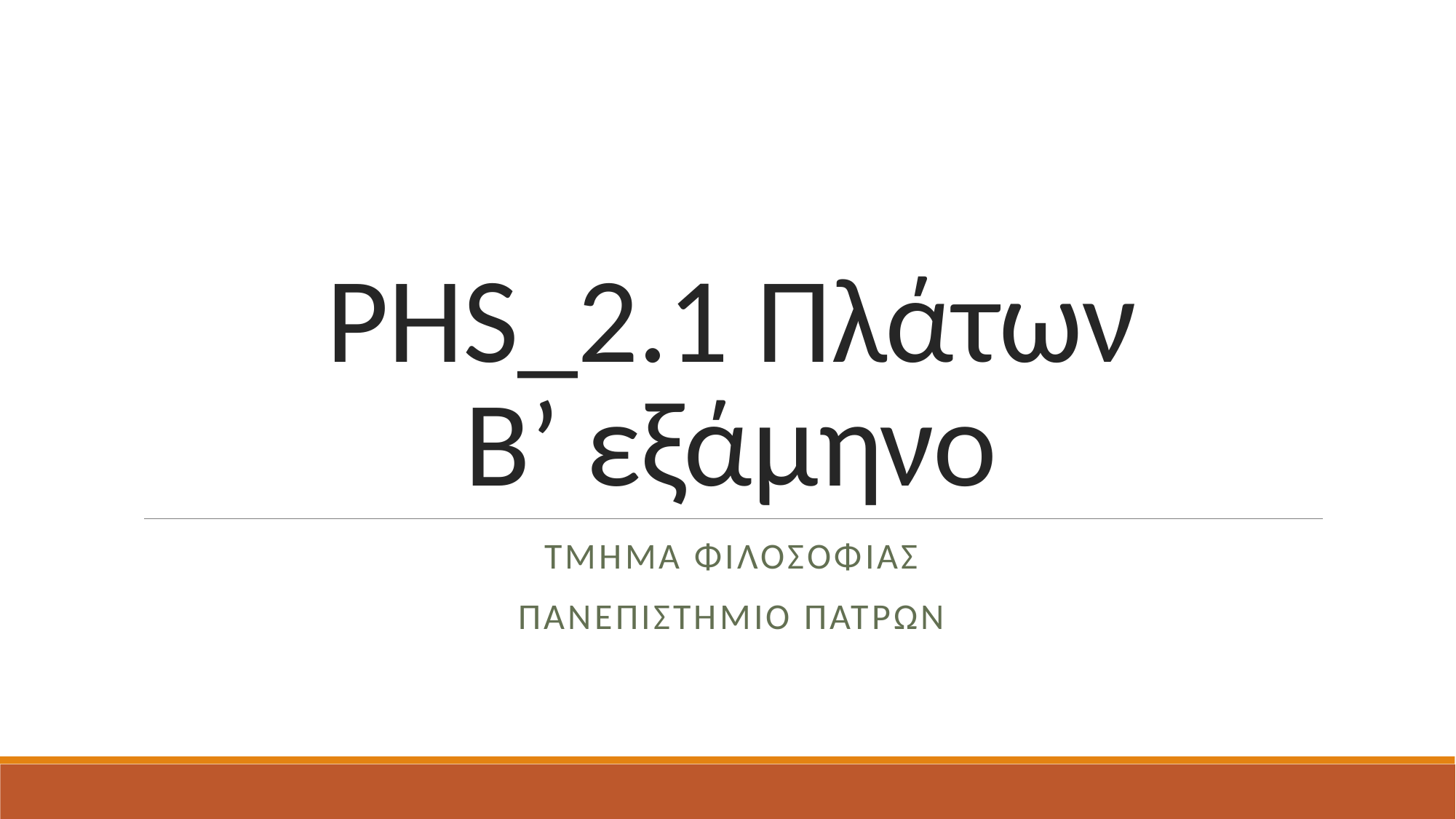

# PHS_2.1 Πλάτων Β’ εξάμηνο
Τμημα φιλοσοφιασ
Πανεπιστημιο πατρων